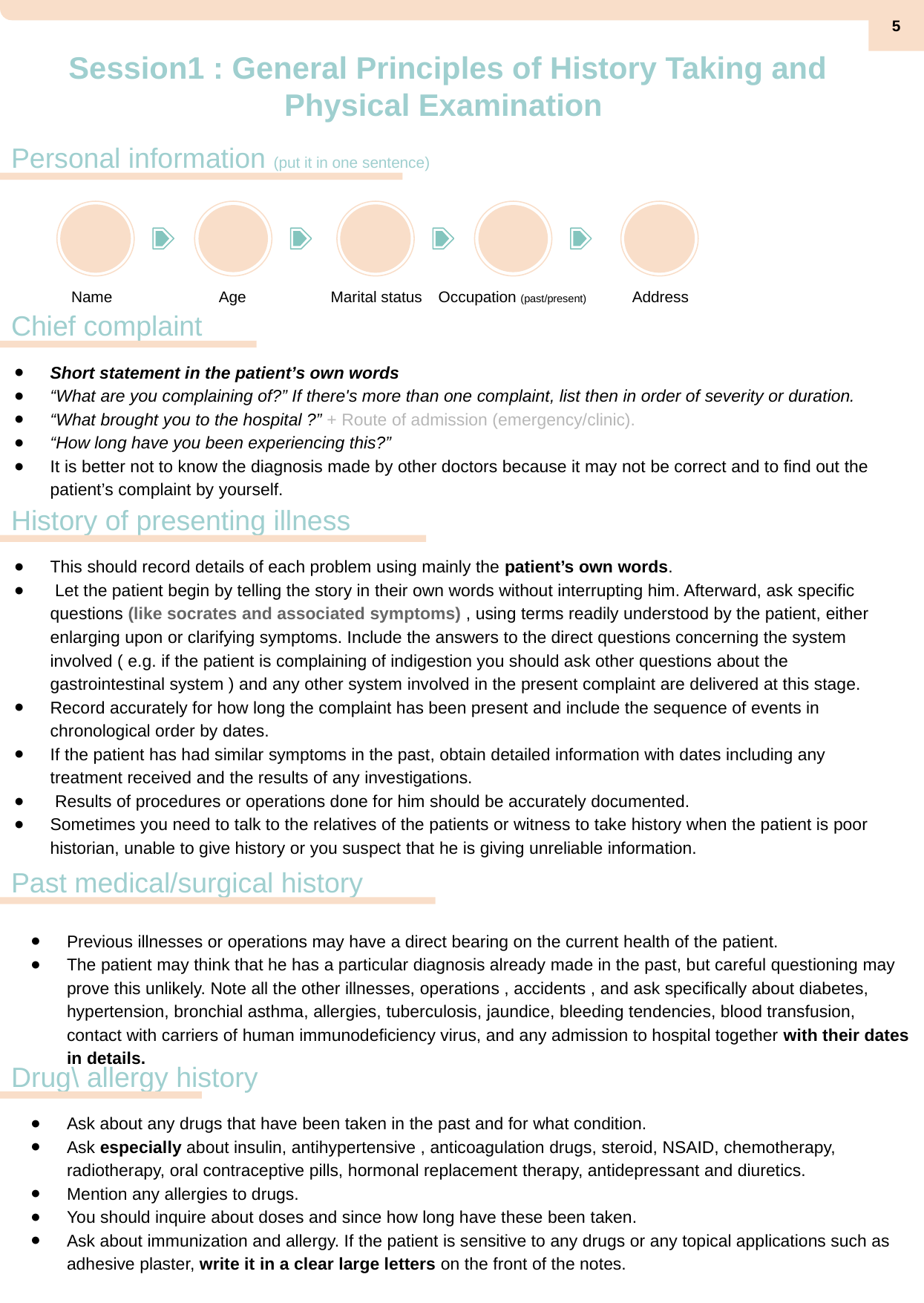

5

Session1 : General Principles of History Taking and Physical Examination
Personal information (put it in one sentence)

Age
Name

Occupation (past/present)
Marital status

Address
Chief complaint

Short statement in the patient’s own words
“What are you complaining of?” If there's more than one complaint, list then in order of severity or duration.
“What brought you to the hospital ?” + Route of admission (emergency/clinic).
“How long have you been experiencing this?”
It is better not to know the diagnosis made by other doctors because it may not be correct and to find out the patient’s complaint by yourself.
History of presenting illness

This should record details of each problem using mainly the patient’s own words.
 Let the patient begin by telling the story in their own words without interrupting him. Afterward, ask specific questions (like socrates and associated symptoms) , using terms readily understood by the patient, either enlarging upon or clarifying symptoms. Include the answers to the direct questions concerning the system involved ( e.g. if the patient is complaining of indigestion you should ask other questions about the gastrointestinal system ) and any other system involved in the present complaint are delivered at this stage.
Record accurately for how long the complaint has been present and include the sequence of events in chronological order by dates.
If the patient has had similar symptoms in the past, obtain detailed information with dates including any treatment received and the results of any investigations.
 Results of procedures or operations done for him should be accurately documented.
Sometimes you need to talk to the relatives of the patients or witness to take history when the patient is poor historian, unable to give history or you suspect that he is giving unreliable information.

Past medical/surgical history

Previous illnesses or operations may have a direct bearing on the current health of the patient.
The patient may think that he has a particular diagnosis already made in the past, but careful questioning may prove this unlikely. Note all the other illnesses, operations , accidents , and ask specifically about diabetes, hypertension, bronchial asthma, allergies, tuberculosis, jaundice, bleeding tendencies, blood transfusion, contact with carriers of human immunodeficiency virus, and any admission to hospital together with their dates in details.
Drug\ allergy history

Ask about any drugs that have been taken in the past and for what condition.
Ask especially about insulin, antihypertensive , anticoagulation drugs, steroid, NSAID, chemotherapy, radiotherapy, oral contraceptive pills, hormonal replacement therapy, antidepressant and diuretics.
Mention any allergies to drugs.
You should inquire about doses and since how long have these been taken.
Ask about immunization and allergy. If the patient is sensitive to any drugs or any topical applications such as adhesive plaster, write it in a clear large letters on the front of the notes.